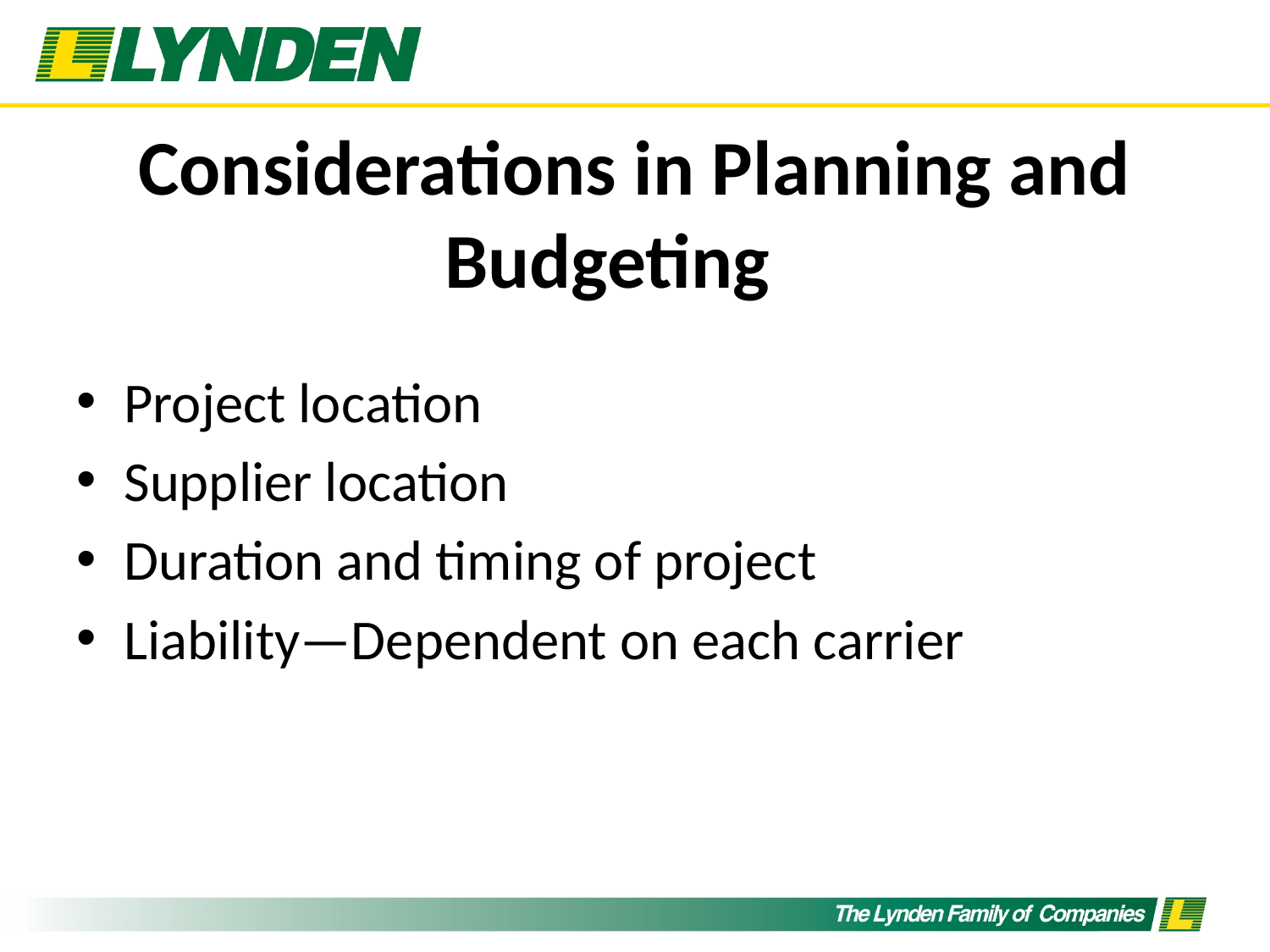

# Considerations in Planning and Budgeting
Project location
Supplier location
Duration and timing of project
Liability—Dependent on each carrier